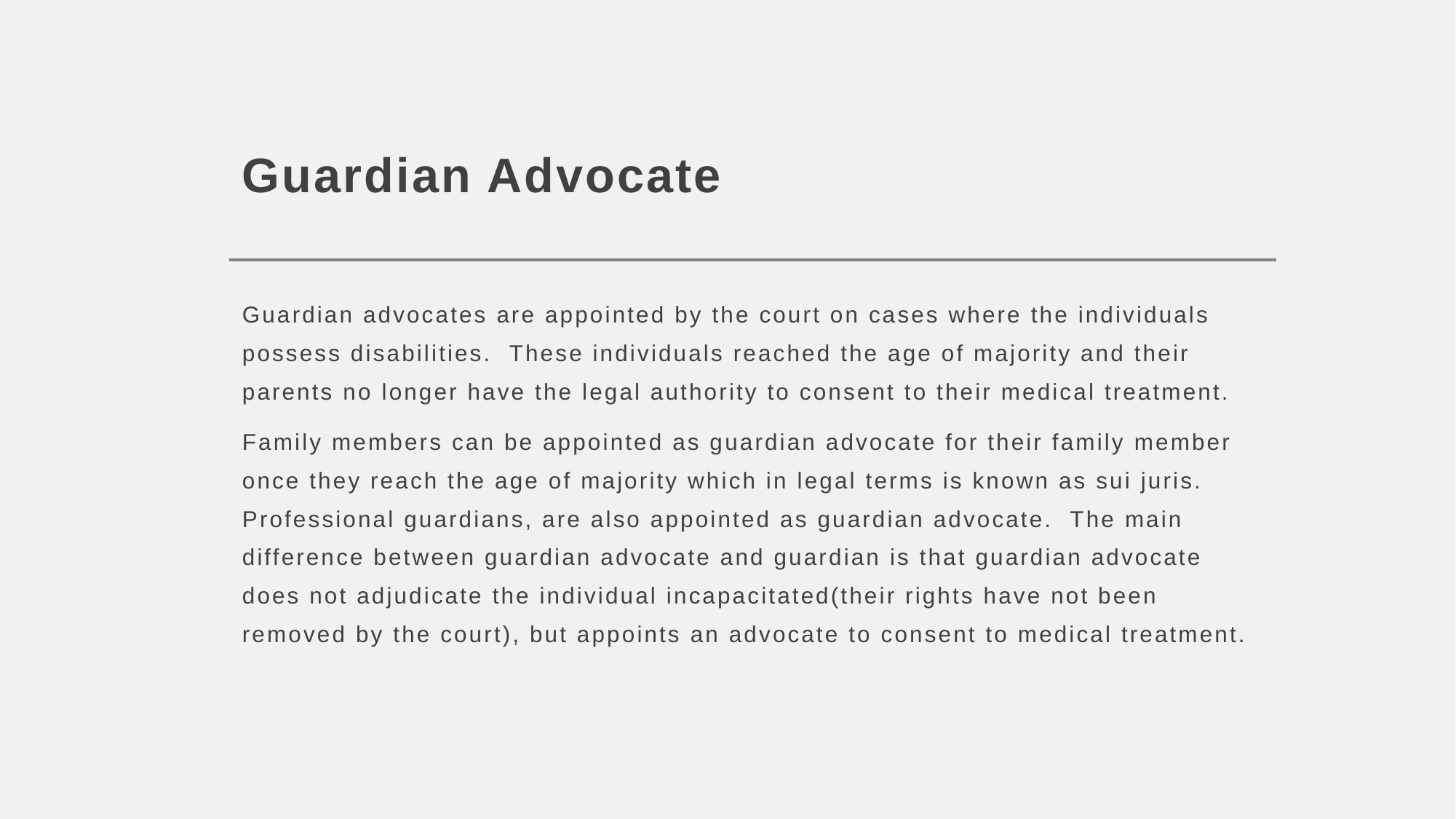

# Guardian Advocate
Guardian advocates are appointed by the court on cases where the individuals possess disabilities.  These individuals reached the age of majority and their parents no longer have the legal authority to consent to their medical treatment.
Family members can be appointed as guardian advocate for their family member once they reach the age of majority which in legal terms is known as sui juris.  Professional guardians, are also appointed as guardian advocate.  The main difference between guardian advocate and guardian is that guardian advocate does not adjudicate the individual incapacitated(their rights have not been removed by the court), but appoints an advocate to consent to medical treatment.